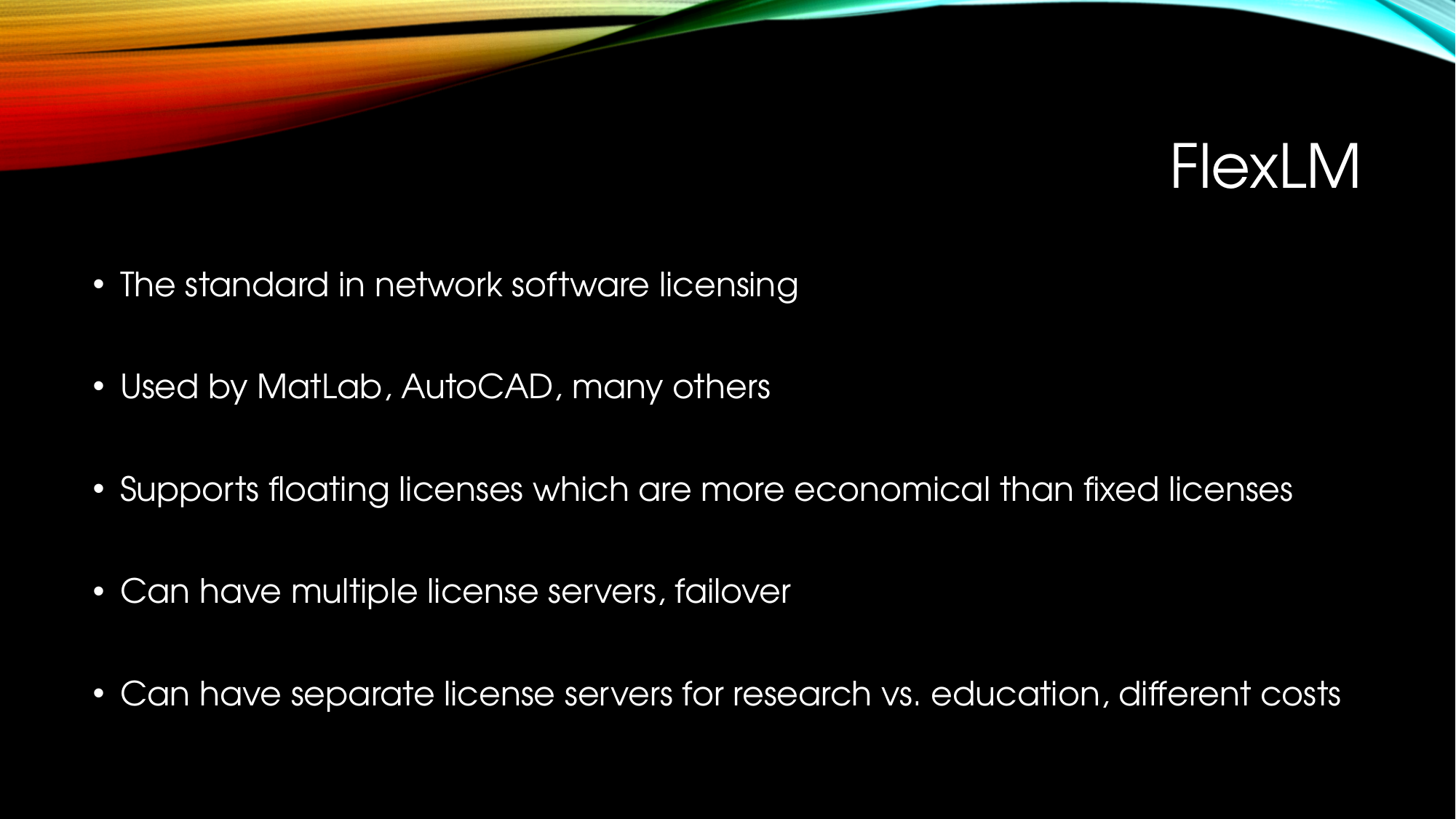

# FlexLM
The standard in network software licensing

Used by MatLab, AutoCAD, many others

Supports floating licenses which are more economical than fixed licenses

Can have multiple license servers, failover

Can have separate license servers for research vs. education, different costs